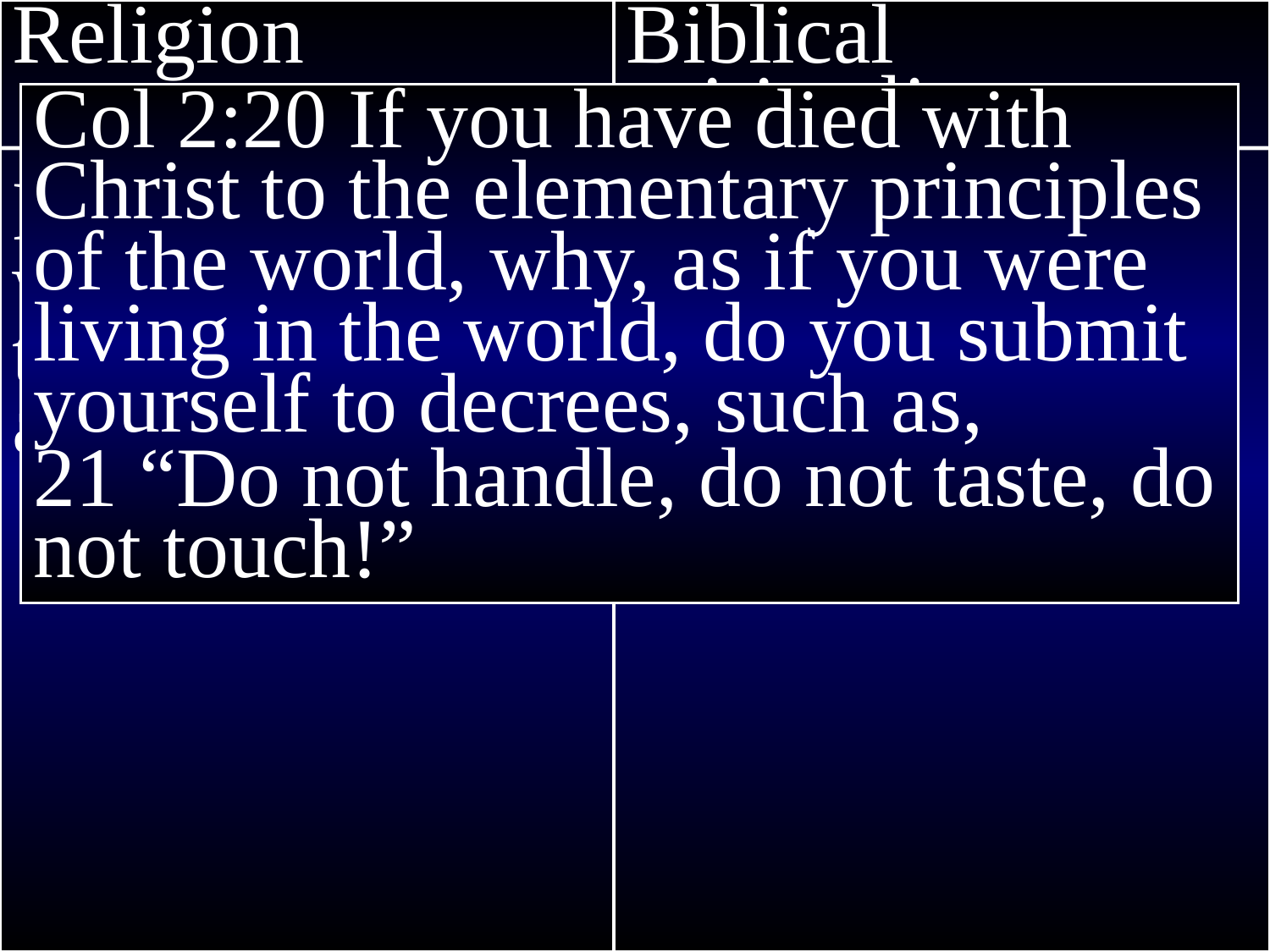

Religion
Humans have to work to please the divine, or attain to divinity
Biblical spirituality
Impossible for humans to please God
God already did the work
Col 2:20 If you have died with Christ to the elementary principles of the world, why, as if you were living in the world, do you submit yourself to decrees, such as,
21 “Do not handle, do not taste, do not touch!”